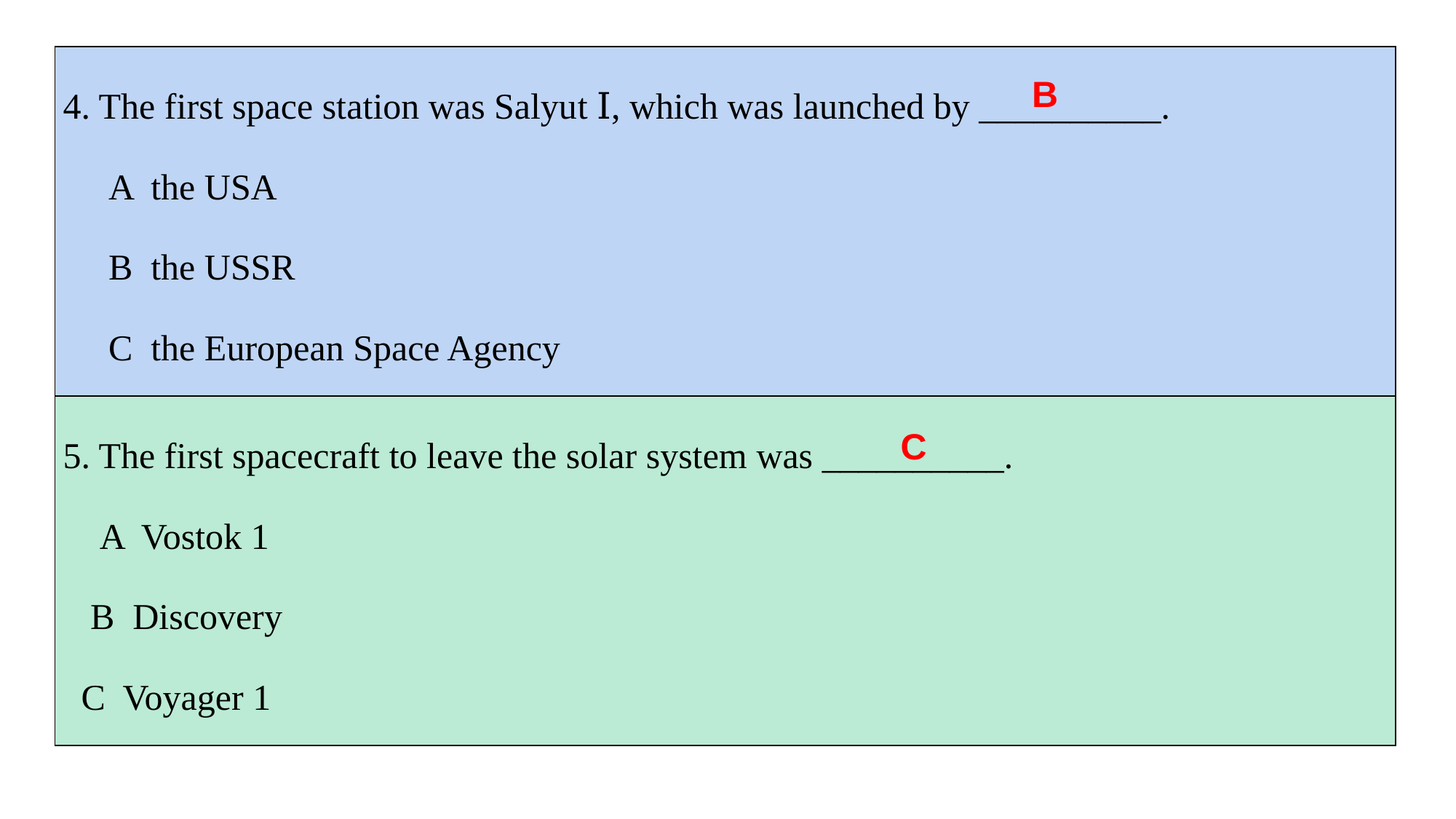

| 4. The first space station was Salyut Ⅰ, which was launched by \_\_\_\_\_\_\_\_\_\_. A the USA B the USSR C the European Space Agency |
| --- |
| 5. The first spacecraft to leave the solar system was \_\_\_\_\_\_\_\_\_\_. A Vostok 1 B Discovery C Voyager 1 |
B
 C